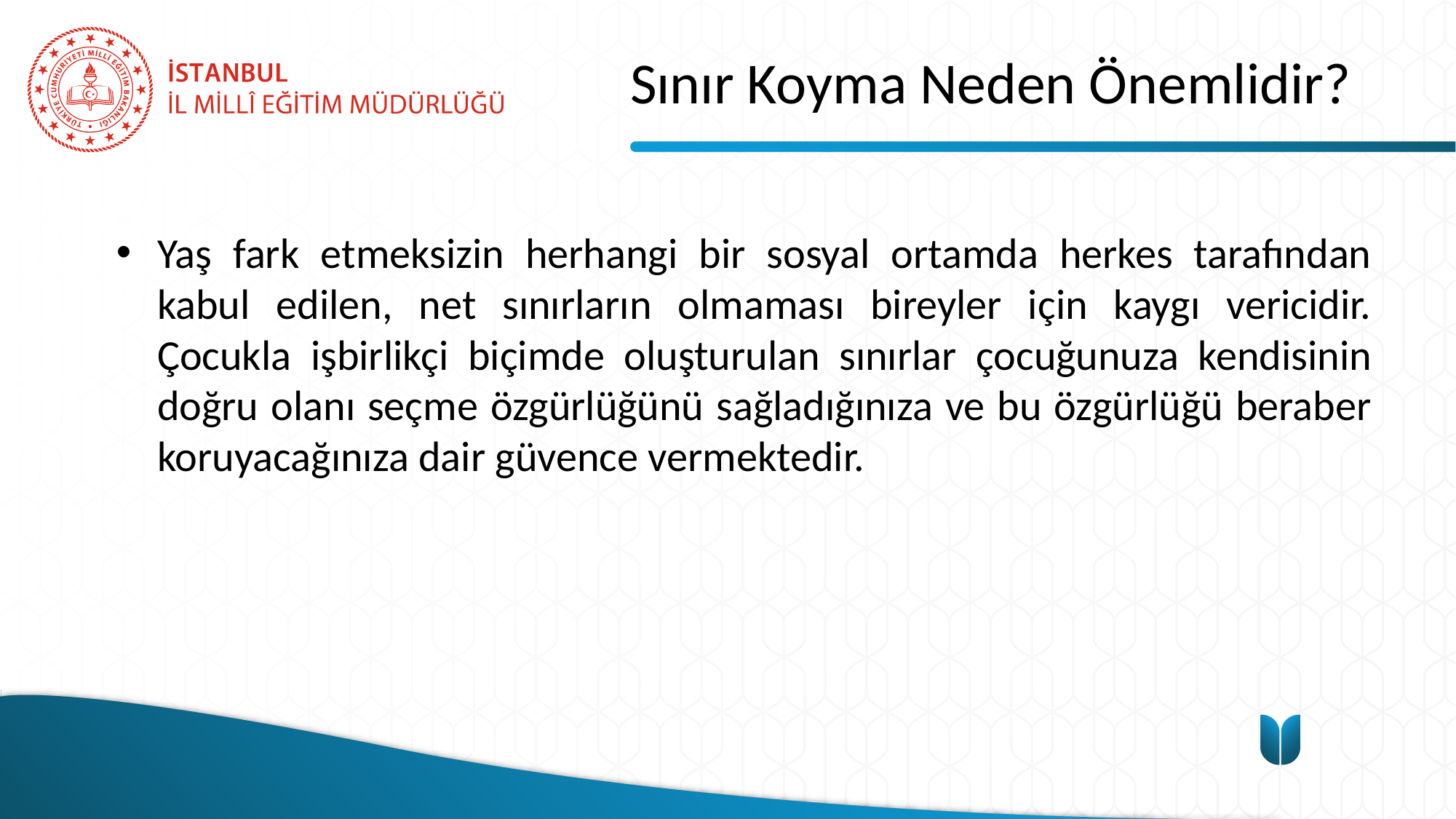

# Sınır Koyma Neden Önemlidir?
Yaş fark etmeksizin herhangi bir sosyal ortamda herkes tarafından kabul edilen, net sınırların olmaması bireyler için kaygı vericidir. Çocukla işbirlikçi biçimde oluşturulan sınırlar çocuğunuza kendisinin doğru olanı seçme özgürlüğünü sağladığınıza ve bu özgürlüğü beraber koruyacağınıza dair güvence vermektedir.